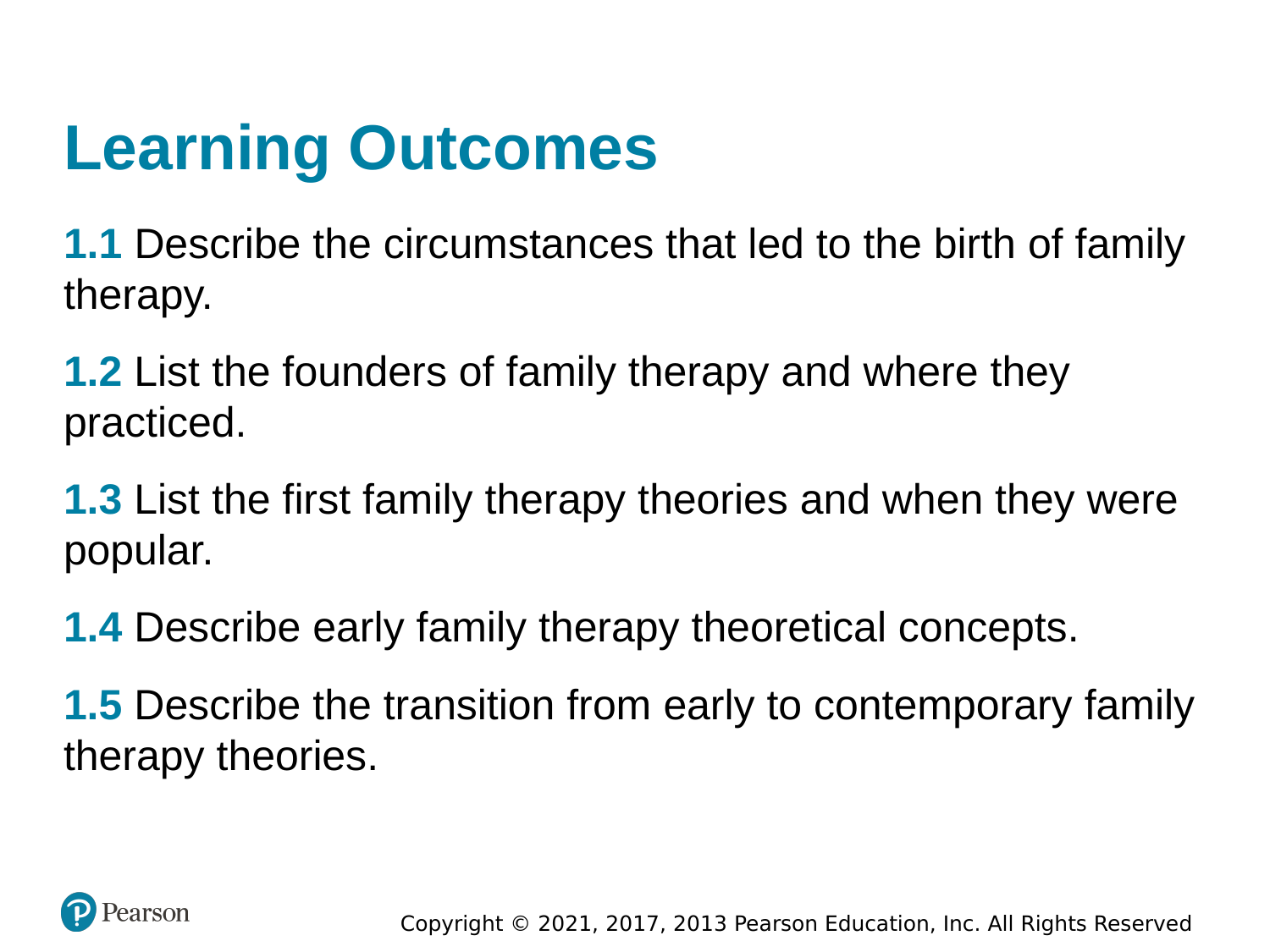

# Learning Outcomes
1.1 Describe the circumstances that led to the birth of family therapy.
1.2 List the founders of family therapy and where they practiced.
1.3 List the first family therapy theories and when they were popular.
1.4 Describe early family therapy theoretical concepts.
1.5 Describe the transition from early to contemporary family therapy theories.